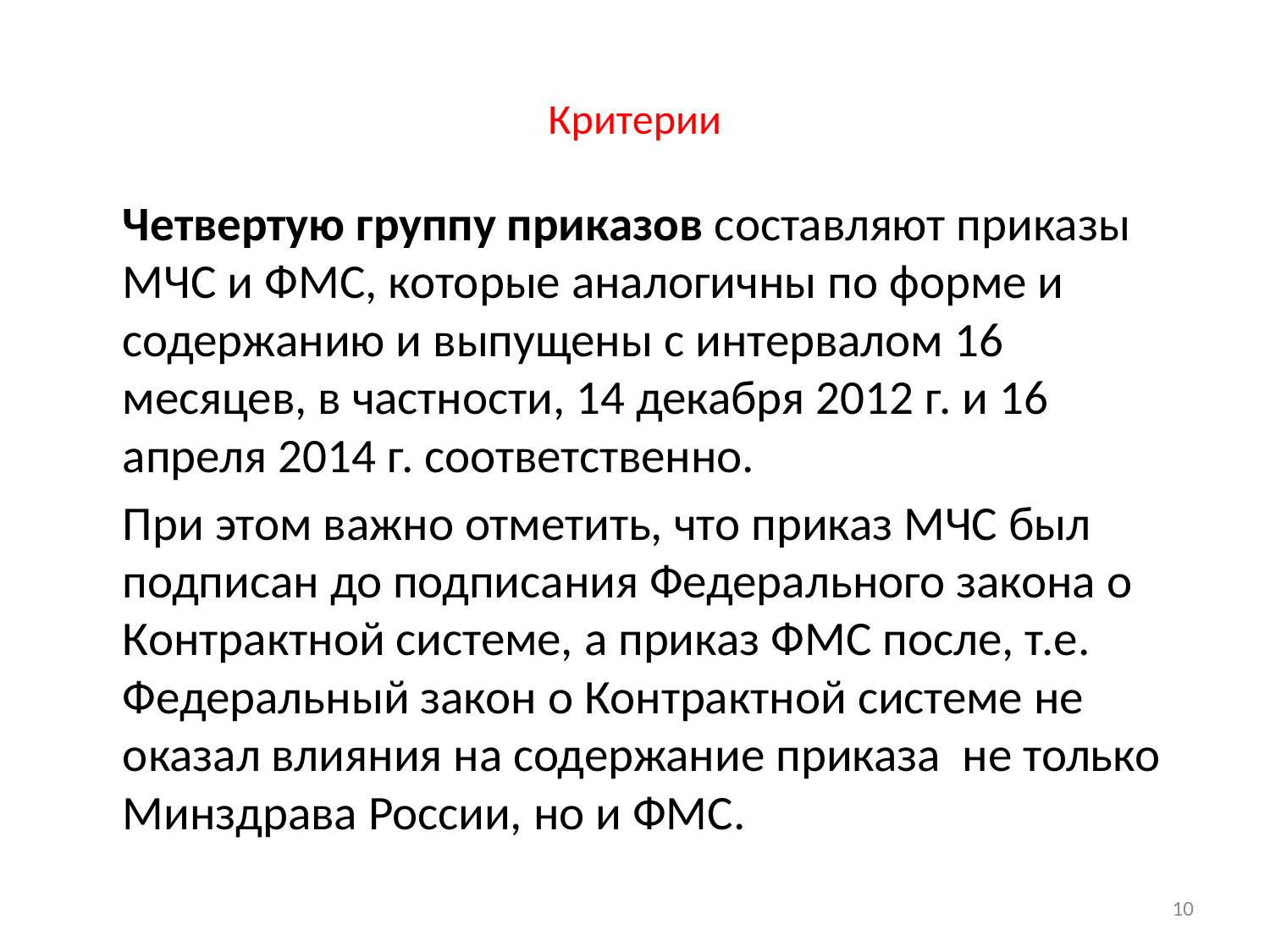

# Критерии
	Четвертую группу приказов составляют приказы МЧС и ФМС, которые аналогичны по форме и содержанию и выпущены с интервалом 16 месяцев, в частности, 14 декабря 2012 г. и 16 апреля 2014 г. соответственно.
	При этом важно отметить, что приказ МЧС был подписан до подписания Федерального закона о Контрактной системе, а приказ ФМС после, т.е. Федеральный закон о Контрактной системе не оказал влияния на содержание приказа  не только Минздрава России, но и ФМС.

10